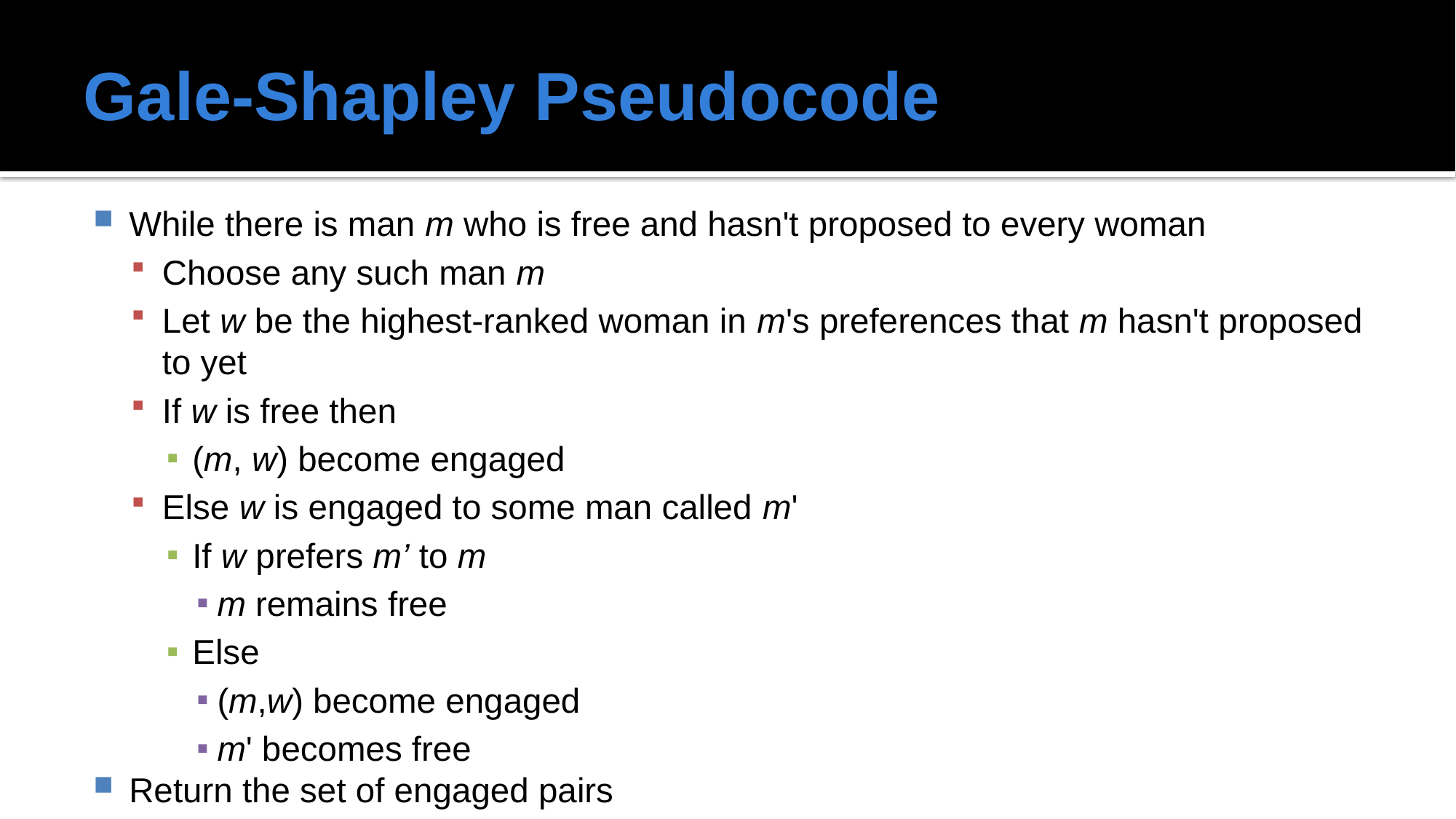

# Gale-Shapley Pseudocode
While there is man m who is free and hasn't proposed to every woman
Choose any such man m
Let w be the highest-ranked woman in m's preferences that m hasn't proposed to yet
If w is free then
(m, w) become engaged
Else w is engaged to some man called m'
If w prefers m’ to m
m remains free
Else
(m,w) become engaged
m' becomes free
Return the set of engaged pairs